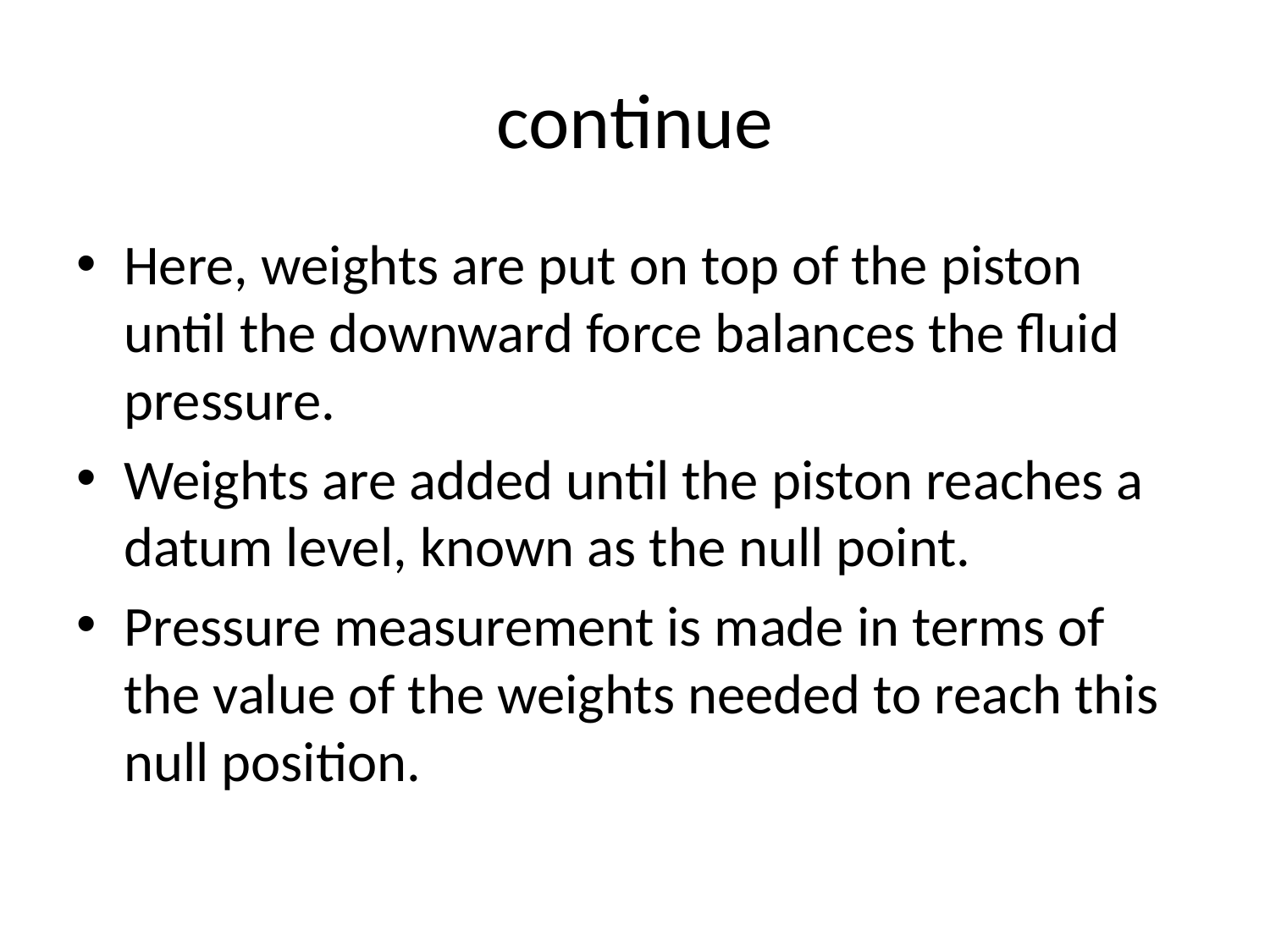

# continue
Here, weights are put on top of the piston until the downward force balances the fluid pressure.
Weights are added until the piston reaches a datum level, known as the null point.
Pressure measurement is made in terms of the value of the weights needed to reach this null position.